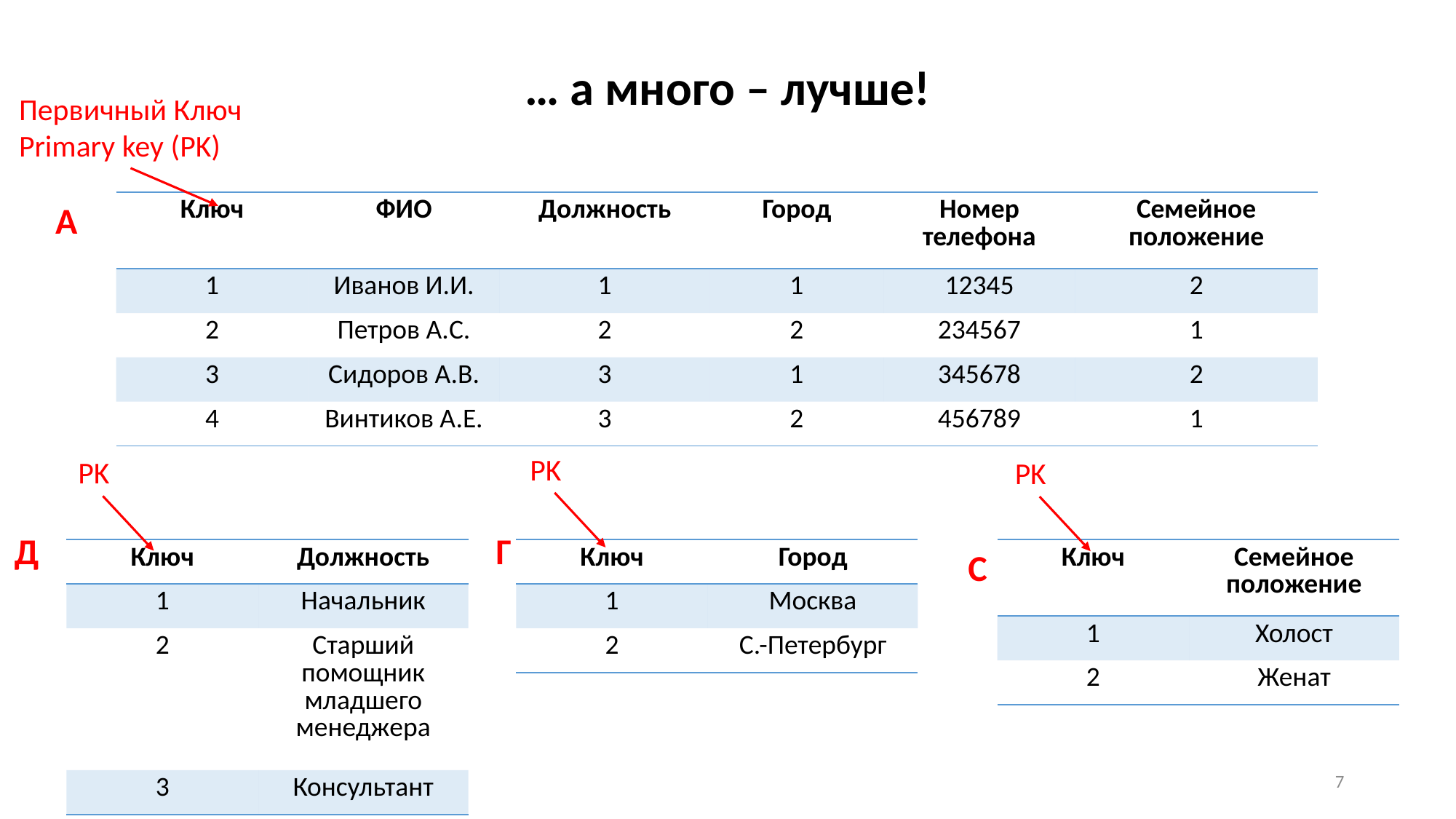

… а много – лучше!
Первичный Ключ
Primary key (PK)
А
| Ключ | ФИО | Должность | Город | Номер телефона | Семейное положение |
| --- | --- | --- | --- | --- | --- |
| 1 | Иванов И.И. | 1 | 1 | 12345 | 2 |
| 2 | Петров А.С. | 2 | 2 | 234567 | 1 |
| 3 | Сидоров А.В. | 3 | 1 | 345678 | 2 |
| 4 | Винтиков А.Е. | 3 | 2 | 456789 | 1 |
PK
PK
PK
Д
Г
| Ключ | Должность |
| --- | --- |
| 1 | Начальник |
| 2 | Старший помощник младшего менеджера |
| 3 | Консультант |
| Ключ | Город |
| --- | --- |
| 1 | Москва |
| 2 | С.-Петербург |
С
| Ключ | Семейное положение |
| --- | --- |
| 1 | Холост |
| 2 | Женат |
7